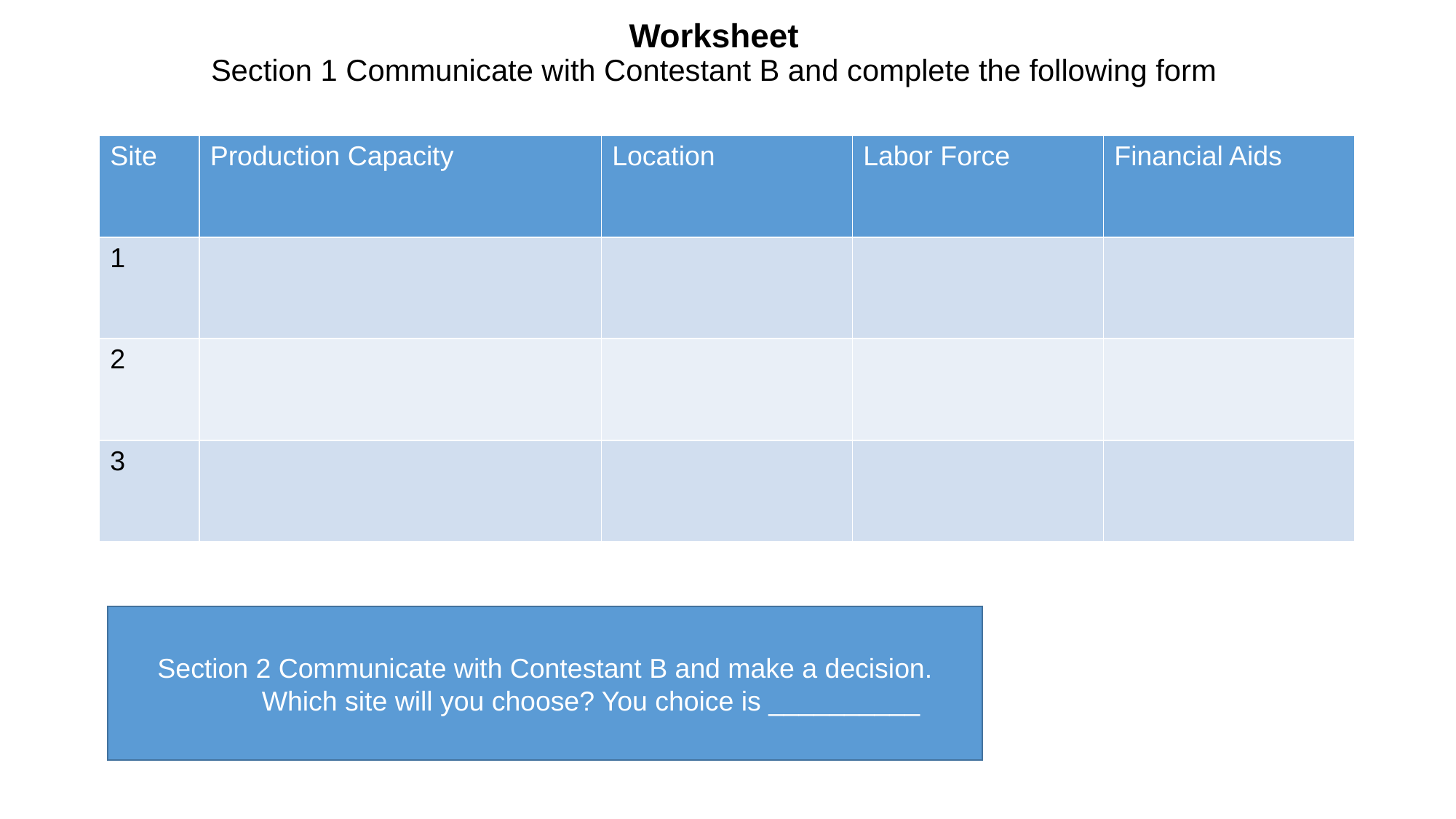

# Worksheet Section 1 Communicate with Contestant B and complete the following form
| Site | Production Capacity | Location | Labor Force | Financial Aids |
| --- | --- | --- | --- | --- |
| 1 |  |  |  |  |
| 2 |  |  |  |  |
| 3 |  |  |  |  |
Section 2 Communicate with Contestant B and make a decision.
            Which site will you choose? You choice is __________